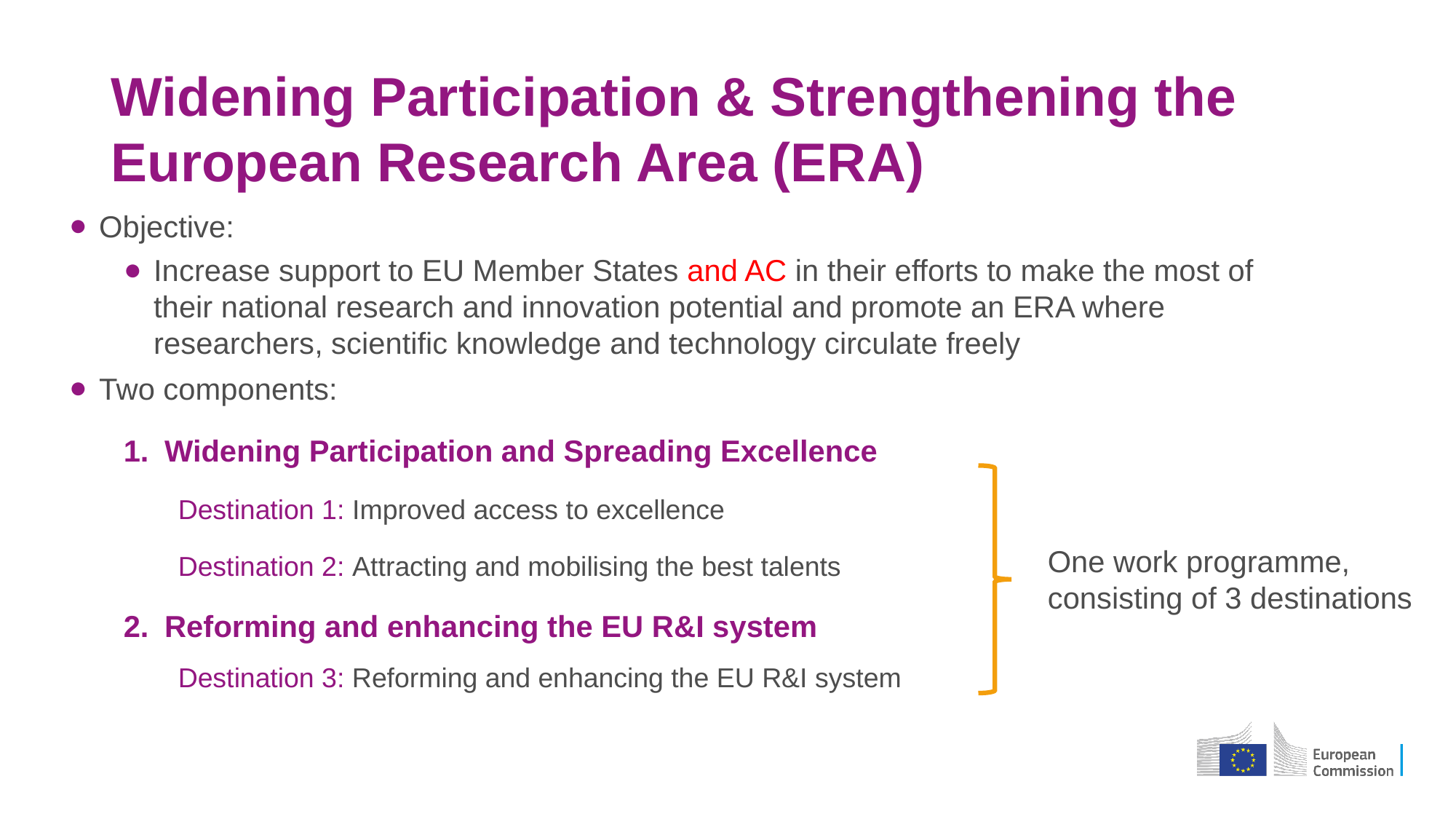

# Widening Participation & Strengthening the European Research Area (ERA)
Objective:
Increase support to EU Member States and AC in their efforts to make the most of their national research and innovation potential and promote an ERA where researchers, scientific knowledge and technology circulate freely
Two components:
Widening Participation and Spreading Excellence
Destination 1: Improved access to excellence
Destination 2: Attracting and mobilising the best talents
Reforming and enhancing the EU R&I system
Destination 3: Reforming and enhancing the EU R&I system

One work programme, consisting of 3 destinations